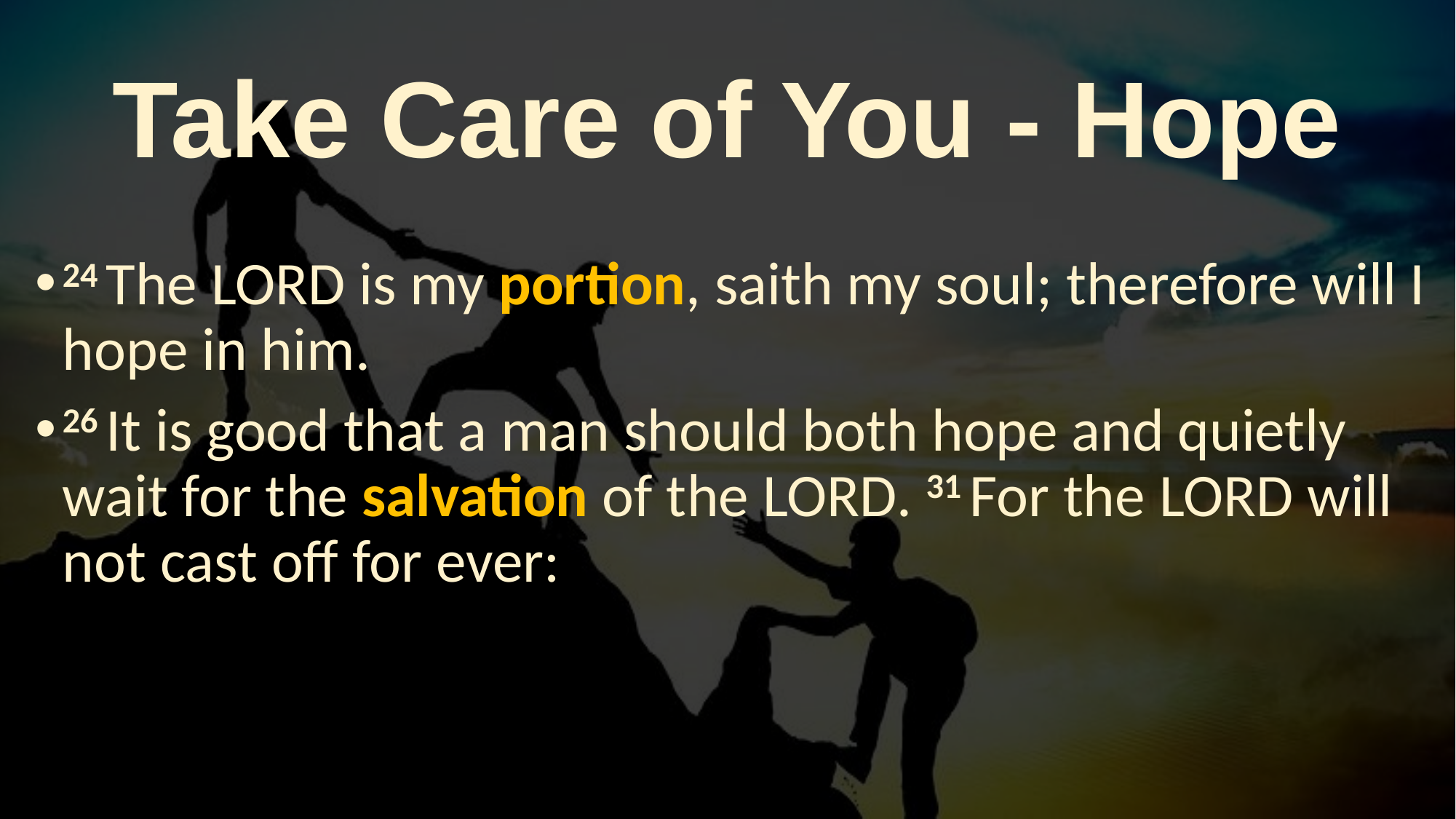

# Take Care of You - Hope
24 The Lord is my portion, saith my soul; therefore will I hope in him.
26 It is good that a man should both hope and quietly wait for the salvation of the Lord. 31 For the Lord will not cast off for ever: